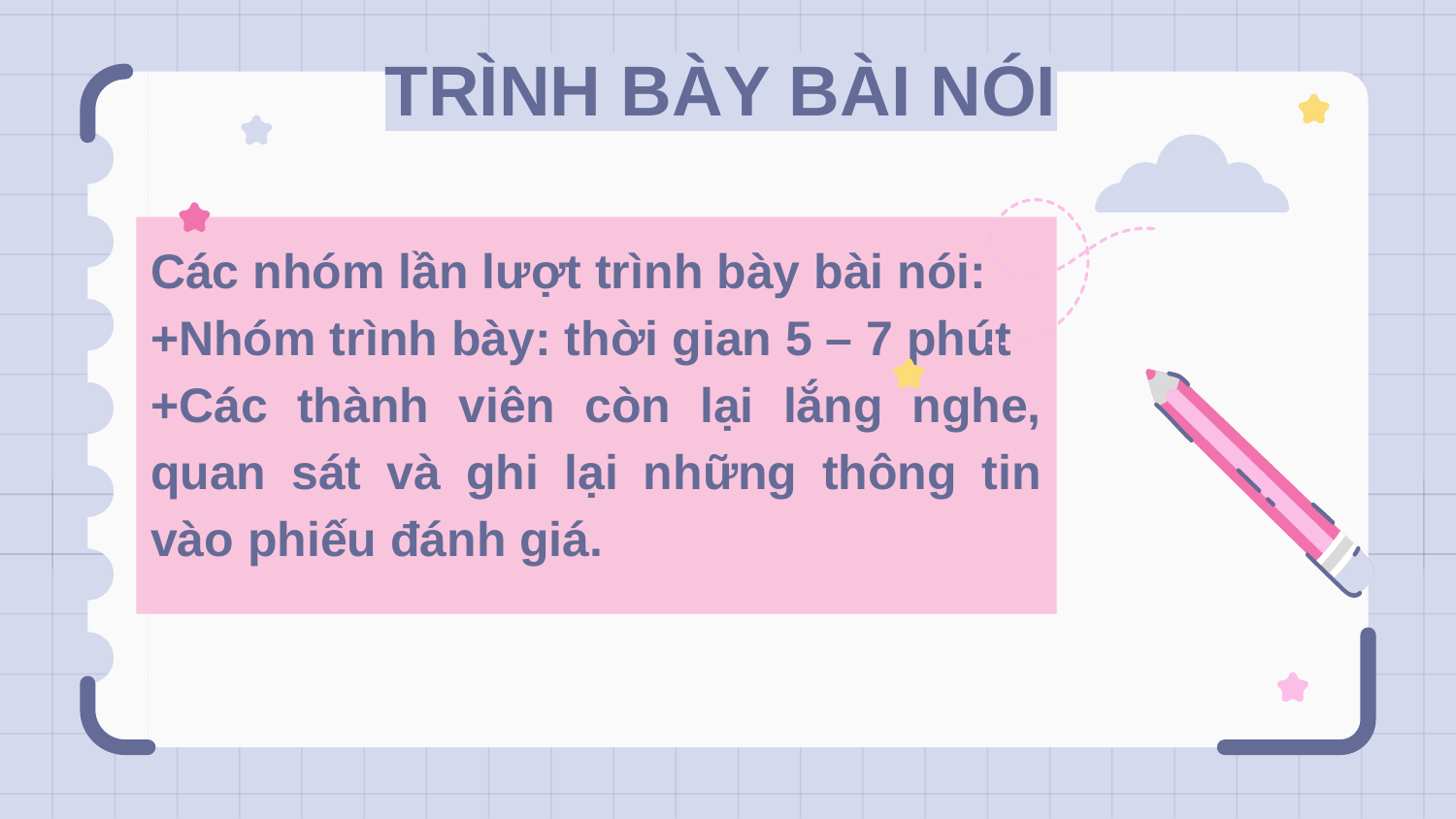

# TRÌNH BÀY BÀI NÓI

Các nhóm lần lượt trình bày bài nói:
+Nhóm trình bày: thời gian 5 – 7 phút
+Các thành viên còn lại lắng nghe, quan sát và ghi lại những thông tin vào phiếu đánh giá.